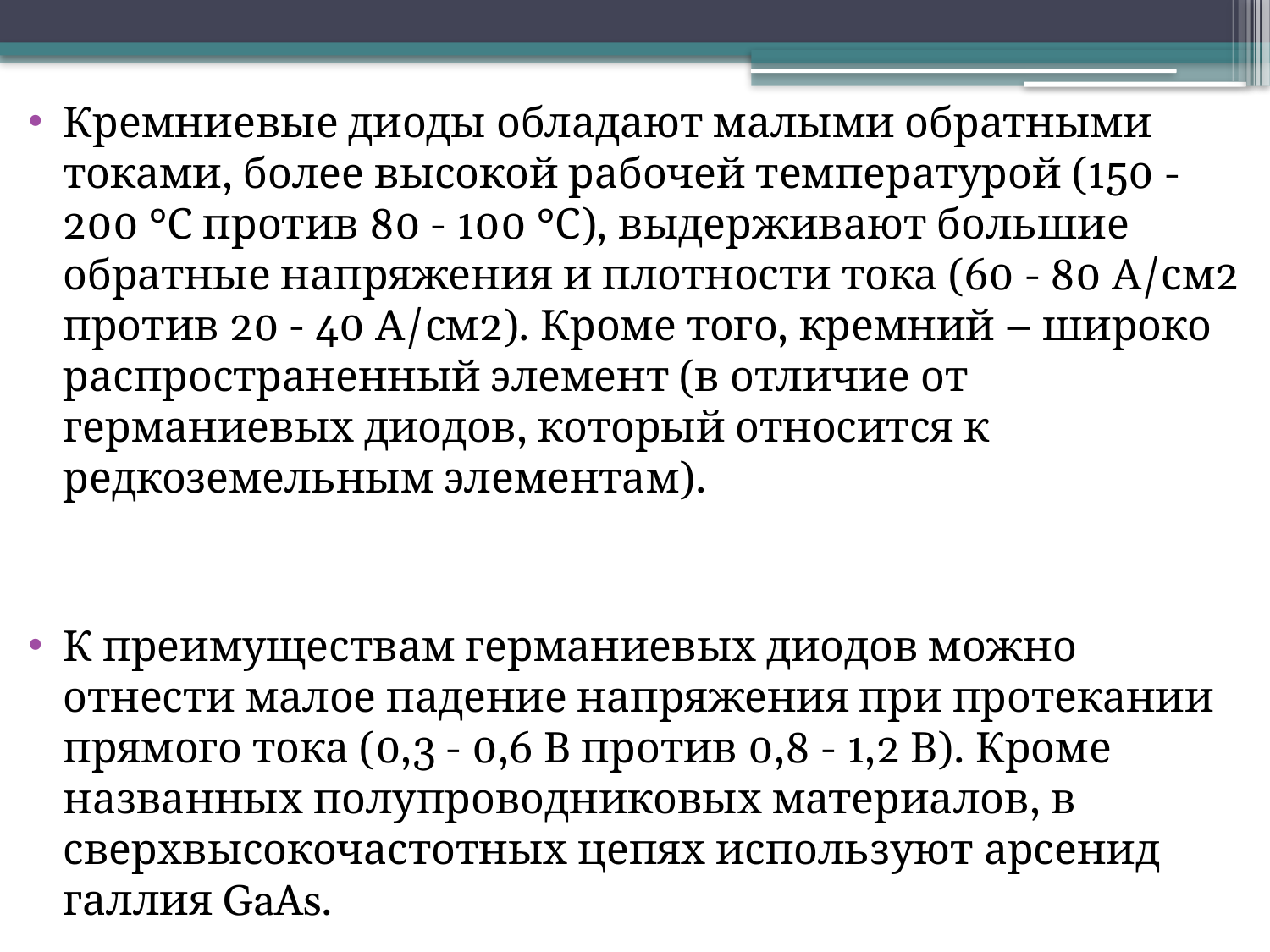

Кремниевые диоды обладают малыми обратными токами, более высокой рабочей температурой (150 - 200 °С против 80 - 100 °С), выдерживают большие обратные напряжения и плотности тока (60 - 80 А/см2 против 20 - 40 А/см2). Кроме того, кремний – широко распространенный элемент (в отличие от германиевых диодов, который относится к редкоземельным элементам).

К преимуществам германиевых диодов можно отнести малое падение напряжения при протекании прямого тока (0,3 - 0,6 В против 0,8 - 1,2 В). Кроме названных полупроводниковых материалов, в сверхвысокочастотных цепях используют арсенид галлия GaAs.